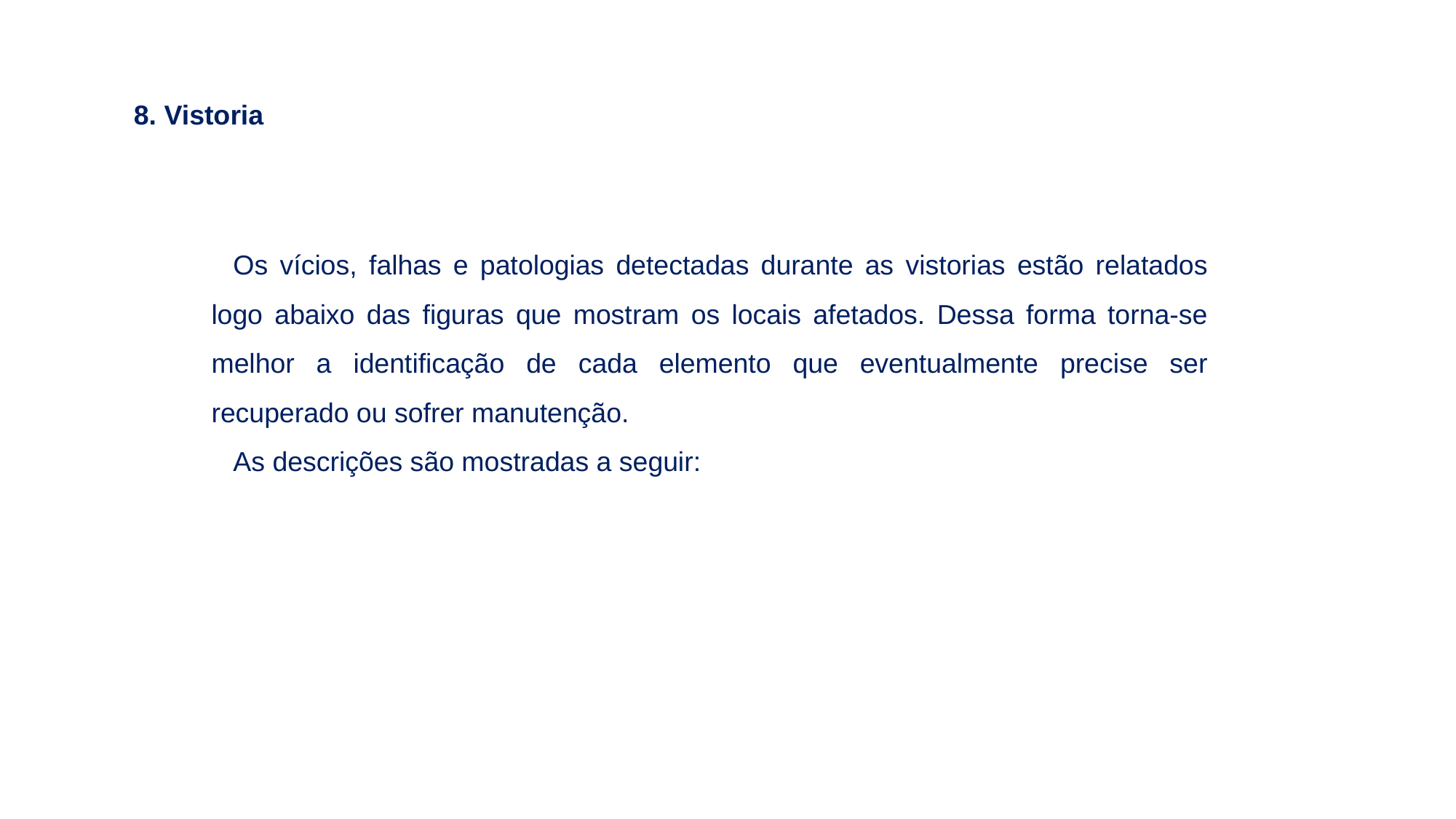

8. Vistoria
Os vícios, falhas e patologias detectadas durante as vistorias estão relatados logo abaixo das figuras que mostram os locais afetados. Dessa forma torna-se melhor a identificação de cada elemento que eventualmente precise ser recuperado ou sofrer manutenção.
As descrições são mostradas a seguir: